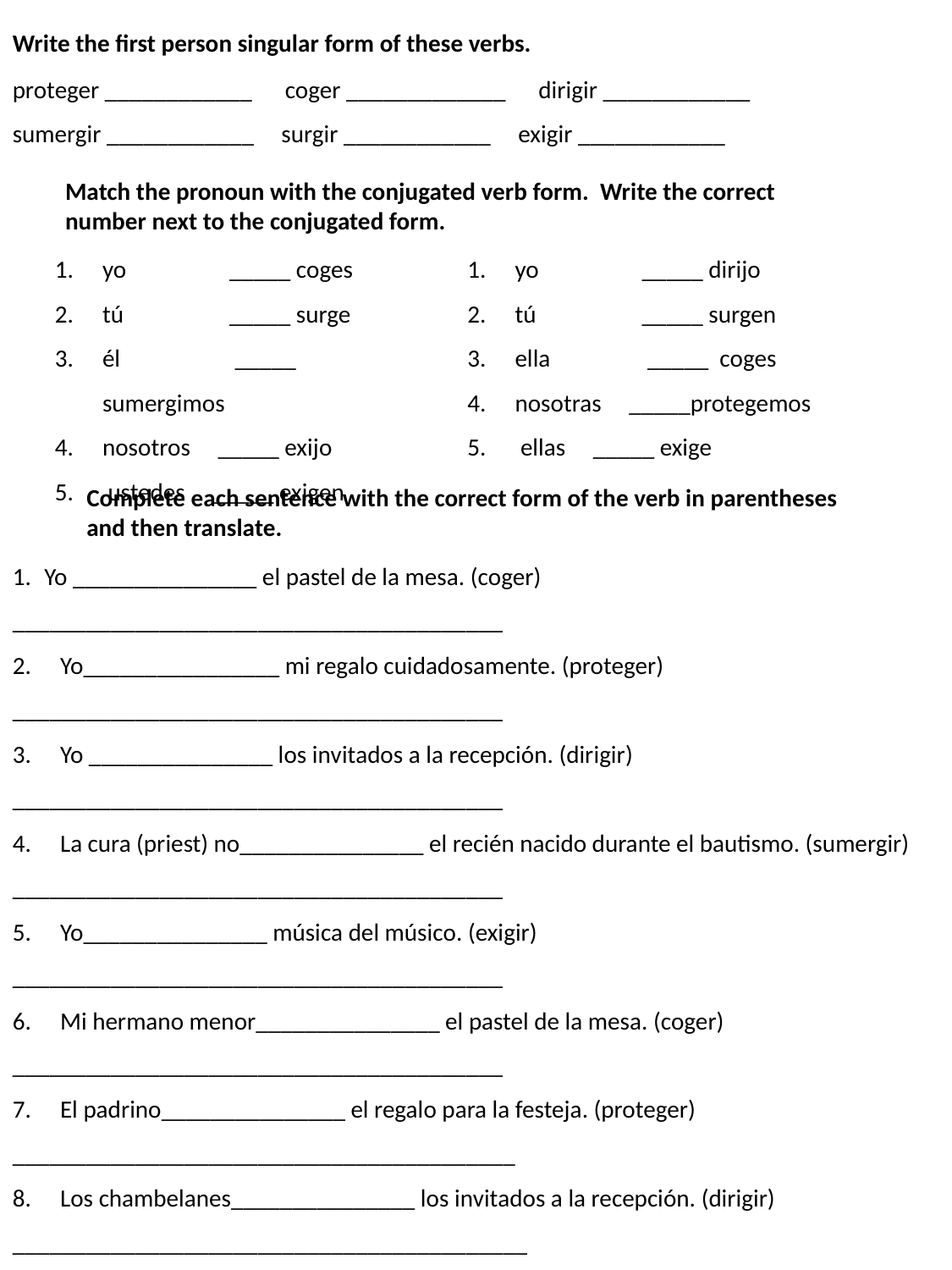

Write the first person singular form of these verbs.
proteger ____________      coger _____________      dirigir ____________
sumergir ____________     surgir ____________     exigir ____________
Match the pronoun with the conjugated verb form.  Write the correct number next to the conjugated form.
yo     	_____ coges
tú     	_____ surge
él    	 _____ sumergimos
nosotros     _____ exijo
 ustedes     _____ exigen
yo     	_____ dirijo
tú     	_____ surgen
ella    	 _____  coges
nosotras     _____protegemos
 ellas     _____ exige
Complete each sentence with the correct form of the verb in parentheses and then translate.
Yo _______________ el pastel de la mesa. (coger)
________________________________________
Yo________________ mi regalo cuidadosamente. (proteger)
________________________________________
Yo _______________ los invitados a la recepción. (dirigir)
________________________________________
La cura (priest) no_______________ el recién nacido durante el bautismo. (sumergir)
________________________________________
Yo_______________ música del músico. (exigir)
________________________________________
Mi hermano menor_______________ el pastel de la mesa. (coger)
________________________________________
El padrino_______________ el regalo para la festeja. (proteger)
_________________________________________
Los chambelanes_______________ los invitados a la recepción. (dirigir)
__________________________________________